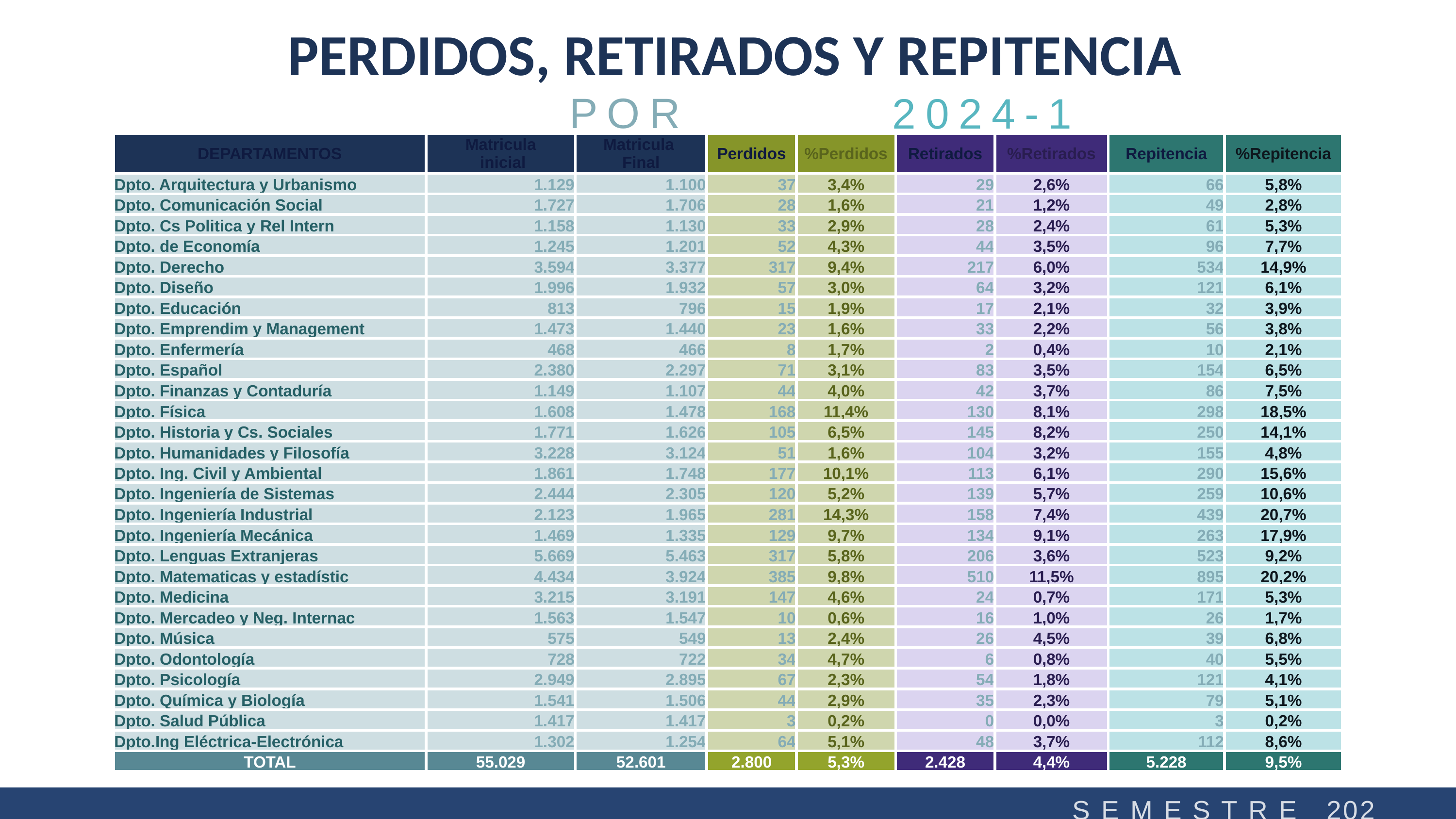

PERDIDOS, RETIRADOS Y REPITENCIA
POR DEPARTAMENTO
2024-1
| DEPARTAMENTOS | Matricula inicial | Matricula Final | Perdidos | %Perdidos | Retirados | %Retirados | Repitencia | %Repitencia |
| --- | --- | --- | --- | --- | --- | --- | --- | --- |
| Dpto. Arquitectura y Urbanismo | 1.129 | 1.100 | 37 | 3,4% | 29 | 2,6% | 66 | 5,8% |
| Dpto. Comunicación Social | 1.727 | 1.706 | 28 | 1,6% | 21 | 1,2% | 49 | 2,8% |
| Dpto. Cs Politica y Rel Intern | 1.158 | 1.130 | 33 | 2,9% | 28 | 2,4% | 61 | 5,3% |
| Dpto. de Economía | 1.245 | 1.201 | 52 | 4,3% | 44 | 3,5% | 96 | 7,7% |
| Dpto. Derecho | 3.594 | 3.377 | 317 | 9,4% | 217 | 6,0% | 534 | 14,9% |
| Dpto. Diseño | 1.996 | 1.932 | 57 | 3,0% | 64 | 3,2% | 121 | 6,1% |
| Dpto. Educación | 813 | 796 | 15 | 1,9% | 17 | 2,1% | 32 | 3,9% |
| Dpto. Emprendim y Management | 1.473 | 1.440 | 23 | 1,6% | 33 | 2,2% | 56 | 3,8% |
| Dpto. Enfermería | 468 | 466 | 8 | 1,7% | 2 | 0,4% | 10 | 2,1% |
| Dpto. Español | 2.380 | 2.297 | 71 | 3,1% | 83 | 3,5% | 154 | 6,5% |
| Dpto. Finanzas y Contaduría | 1.149 | 1.107 | 44 | 4,0% | 42 | 3,7% | 86 | 7,5% |
| Dpto. Física | 1.608 | 1.478 | 168 | 11,4% | 130 | 8,1% | 298 | 18,5% |
| Dpto. Historia y Cs. Sociales | 1.771 | 1.626 | 105 | 6,5% | 145 | 8,2% | 250 | 14,1% |
| Dpto. Humanidades y Filosofía | 3.228 | 3.124 | 51 | 1,6% | 104 | 3,2% | 155 | 4,8% |
| Dpto. Ing. Civil y Ambiental | 1.861 | 1.748 | 177 | 10,1% | 113 | 6,1% | 290 | 15,6% |
| Dpto. Ingeniería de Sistemas | 2.444 | 2.305 | 120 | 5,2% | 139 | 5,7% | 259 | 10,6% |
| Dpto. Ingeniería Industrial | 2.123 | 1.965 | 281 | 14,3% | 158 | 7,4% | 439 | 20,7% |
| Dpto. Ingeniería Mecánica | 1.469 | 1.335 | 129 | 9,7% | 134 | 9,1% | 263 | 17,9% |
| Dpto. Lenguas Extranjeras | 5.669 | 5.463 | 317 | 5,8% | 206 | 3,6% | 523 | 9,2% |
| Dpto. Matematicas y estadístic | 4.434 | 3.924 | 385 | 9,8% | 510 | 11,5% | 895 | 20,2% |
| Dpto. Medicina | 3.215 | 3.191 | 147 | 4,6% | 24 | 0,7% | 171 | 5,3% |
| Dpto. Mercadeo y Neg. Internac | 1.563 | 1.547 | 10 | 0,6% | 16 | 1,0% | 26 | 1,7% |
| Dpto. Música | 575 | 549 | 13 | 2,4% | 26 | 4,5% | 39 | 6,8% |
| Dpto. Odontología | 728 | 722 | 34 | 4,7% | 6 | 0,8% | 40 | 5,5% |
| Dpto. Psicología | 2.949 | 2.895 | 67 | 2,3% | 54 | 1,8% | 121 | 4,1% |
| Dpto. Química y Biología | 1.541 | 1.506 | 44 | 2,9% | 35 | 2,3% | 79 | 5,1% |
| Dpto. Salud Pública | 1.417 | 1.417 | 3 | 0,2% | 0 | 0,0% | 3 | 0,2% |
| Dpto.Ing Eléctrica-Electrónica | 1.302 | 1.254 | 64 | 5,1% | 48 | 3,7% | 112 | 8,6% |
| TOTAL | 55.029 | 52.601 | 2.800 | 5,3% | 2.428 | 4,4% | 5.228 | 9,5% |

S E M E S T R E   2024-1